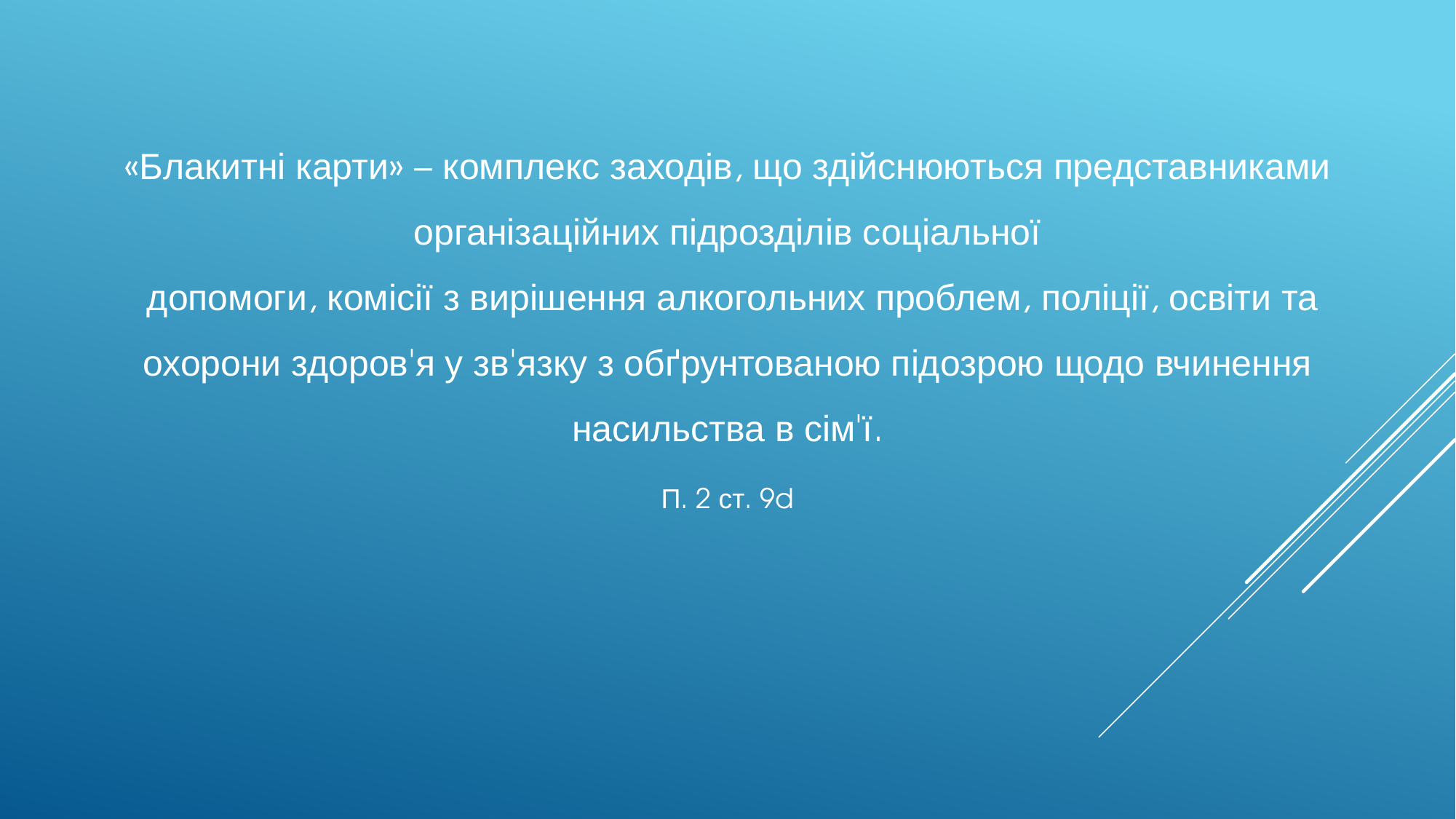

«Блакитні карти» – комплекс заходів, що здійснюються представниками організаційних підрозділів соціальної
 допомоги, комісії з вирішення алкогольних проблем, поліції, освіти та охорони здоров'я у зв'язку з обґрунтованою підозрою щодо вчинення насильства в сім'ї.

П. 2 ст. 9d